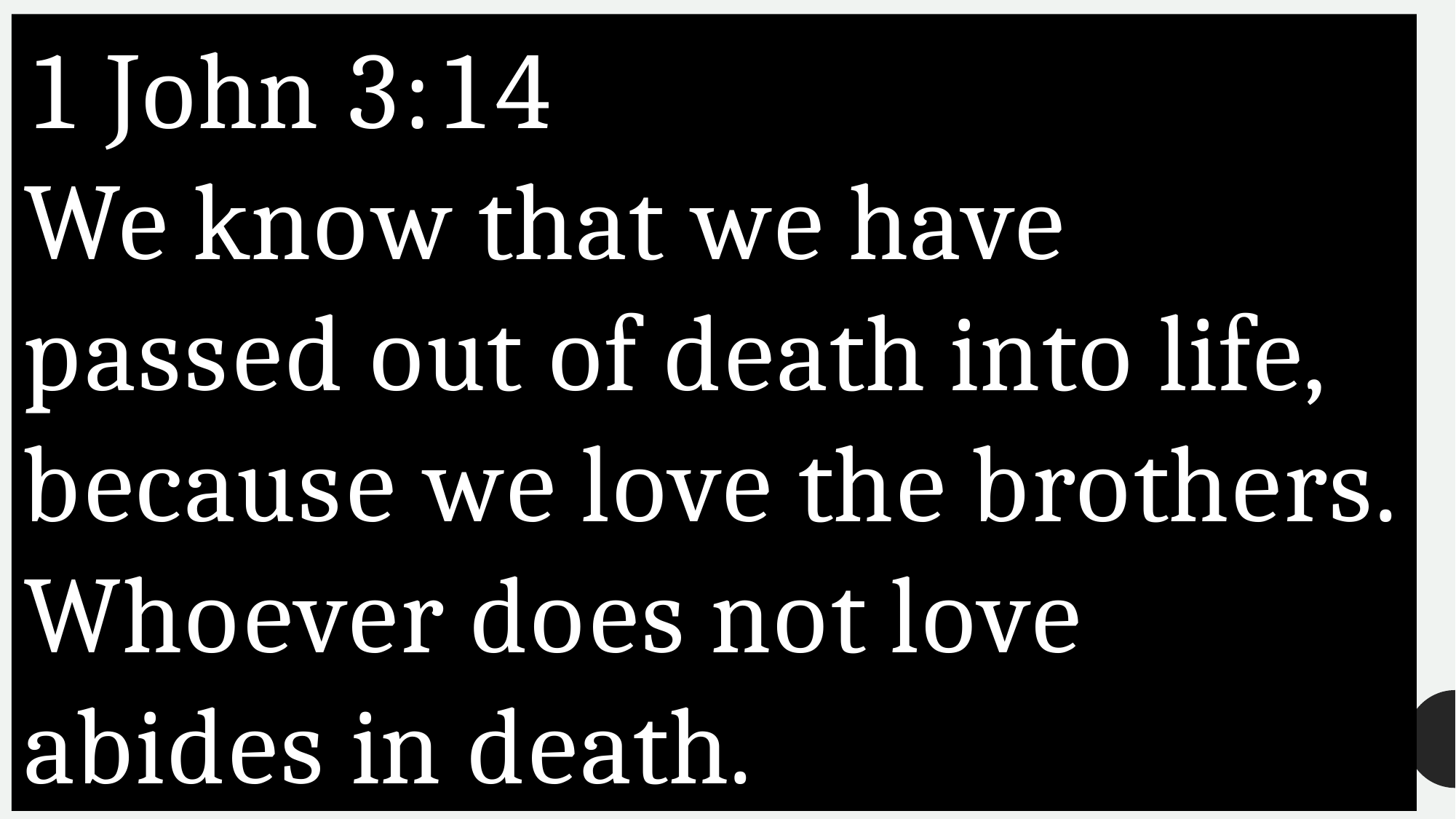

1 John 3:14
We know that we have passed out of death into life, because we love the brothers. Whoever does not love abides in death.